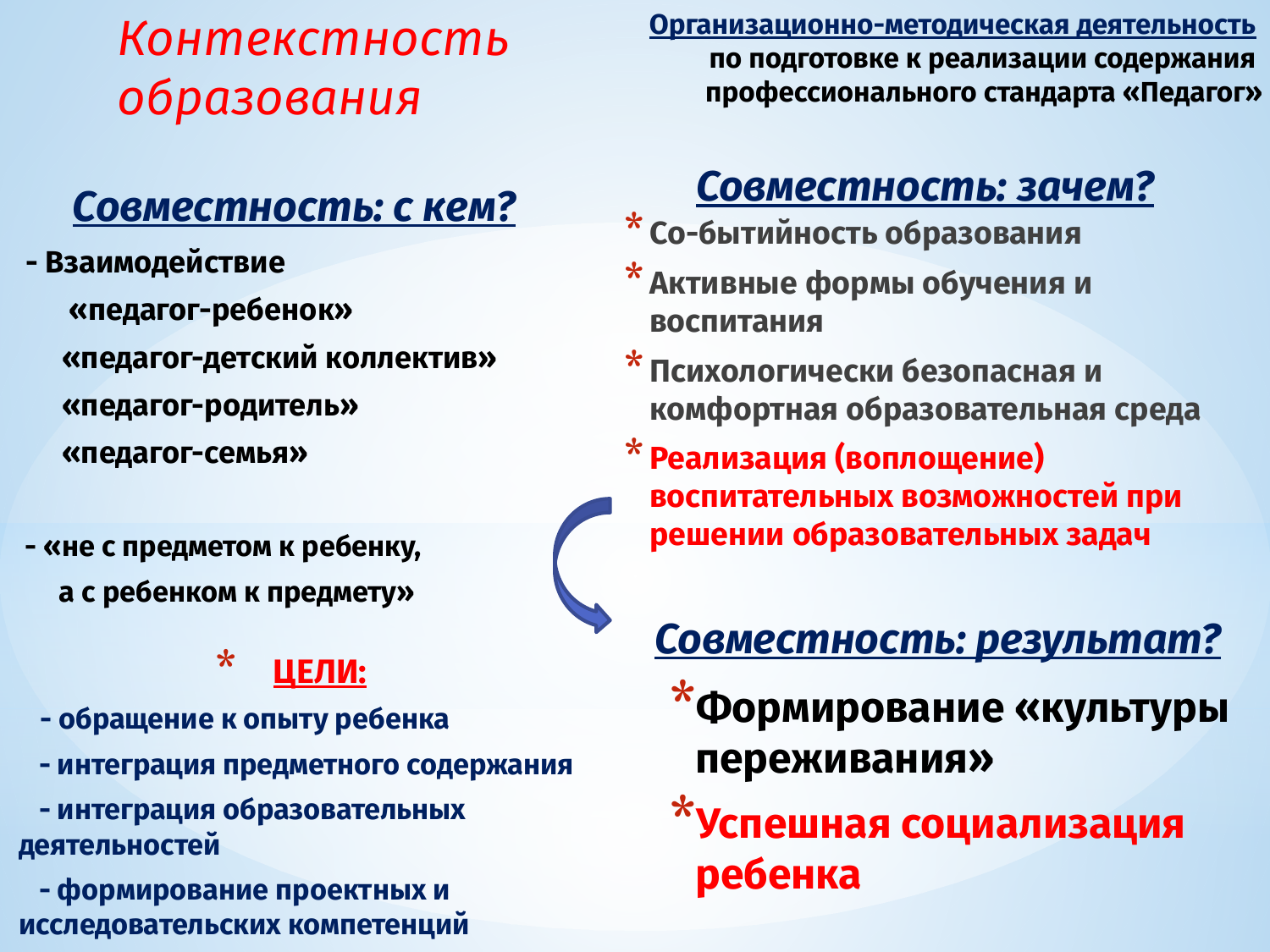

Контекстность
образования
# Организационно-методическая деятельность по подготовке к реализации содержания профессионального стандарта «Педагог»
Совместность: зачем?
Совместность: с кем?
Со-бытийность образования
Активные формы обучения и воспитания
Психологически безопасная и комфортная образовательная среда
Реализация (воплощение) воспитательных возможностей при решении образовательных задач

 - Взаимодействие
       «педагог-ребенок»
      «педагог-детский коллектив»
      «педагог-родитель»
      «педагог-семья»

 - «не с предметом к ребенку,
      а с ребенком к предмету»

ЦЕЛИ:
   - обращение к опыту ребенка
   - интеграция предметного содержания
   - интеграция образовательных деятельностей
   - формирование проектных и исследовательских компетенций

Совместность: результат?
Формирование «культуры переживания»
Успешная социализация ребенка